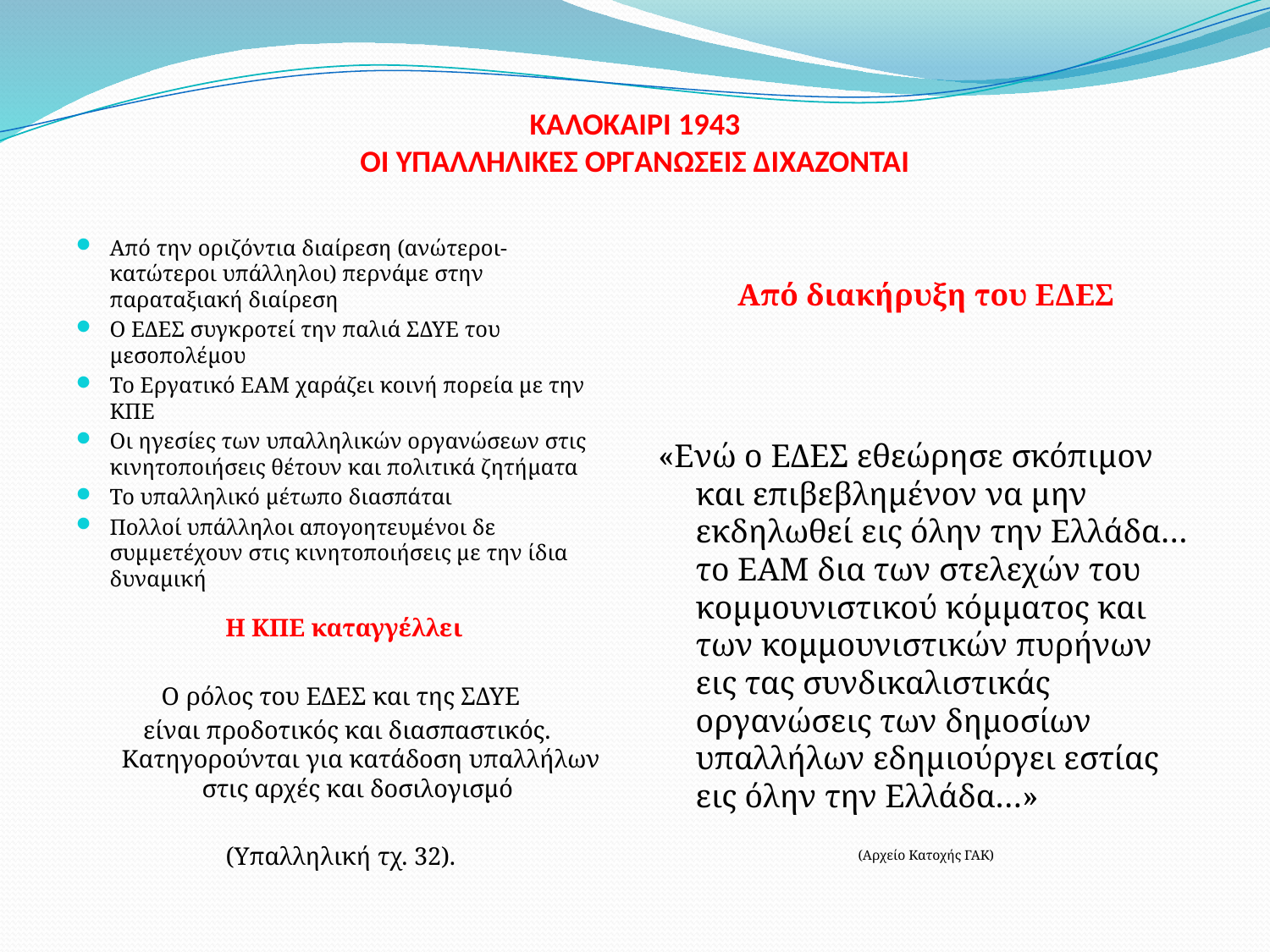

# ΚΑΛΟΚΑΙΡΙ 1943 ΟΙ ΥΠΑΛΛΗΛΙΚΕΣ ΟΡΓΑΝΩΣΕΙΣ ΔΙΧΑΖΟΝΤΑΙ
Από την οριζόντια διαίρεση (ανώτεροι-κατώτεροι υπάλληλοι) περνάμε στην παραταξιακή διαίρεση
Ο ΕΔΕΣ συγκροτεί την παλιά ΣΔΥΕ του μεσοπολέμου
Το Εργατικό ΕΑΜ χαράζει κοινή πορεία με την ΚΠΕ
Οι ηγεσίες των υπαλληλικών οργανώσεων στις κινητοποιήσεις θέτουν και πολιτικά ζητήματα
Το υπαλληλικό μέτωπο διασπάται
Πολλοί υπάλληλοι απογοητευμένοι δε συμμετέχουν στις κινητοποιήσεις με την ίδια δυναμική

Η ΚΠΕ καταγγέλλει

Ο ρόλος του ΕΔΕΣ και της ΣΔΥΕ
 είναι προδοτικός και διασπαστικός. Κατηγορούνται για κατάδοση υπαλλήλων στις αρχές και δοσιλογισμό

(Υπαλληλική τχ. 32).

Από διακήρυξη του ΕΔΕΣ

«Ενώ ο ΕΔΕΣ εθεώρησε σκόπιμον και επιβεβλημένον να μην εκδηλωθεί εις όλην την Ελλάδα… το ΕΑΜ δια των στελεχών του κομμουνιστικού κόμματος και των κομμουνιστικών πυρήνων εις τας συνδικαλιστικάς οργανώσεις των δημοσίων υπαλλήλων εδημιούργει εστίας εις όλην την Ελλάδα…»

(Αρχείο Κατοχής ΓΑΚ)